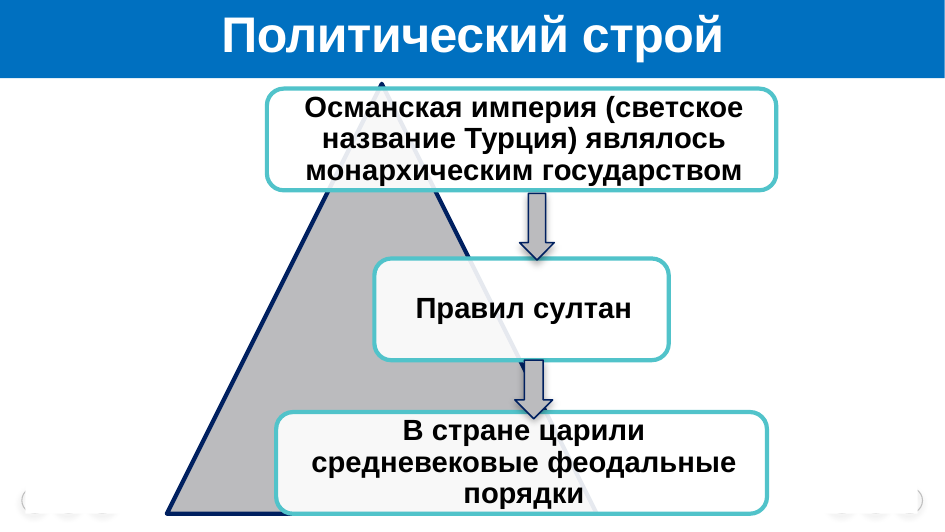

# Политический строй
Османская империя (светское название Турция) являлось монархическим государством
Правил султан
В стране царили средневековые феодальные порядки